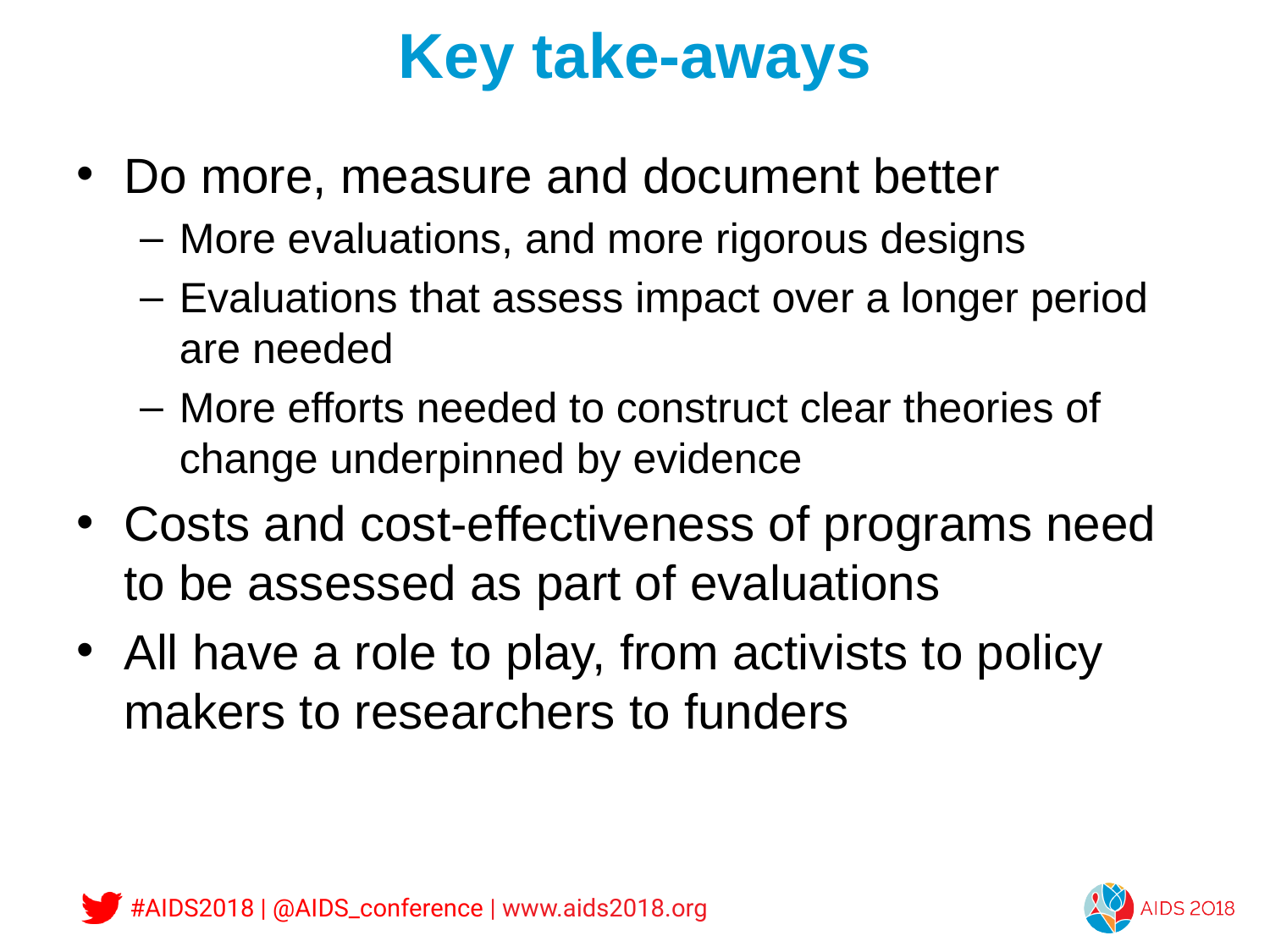

# Key take-aways
Do more, measure and document better
More evaluations, and more rigorous designs
Evaluations that assess impact over a longer period are needed
More efforts needed to construct clear theories of change underpinned by evidence
Costs and cost-effectiveness of programs need to be assessed as part of evaluations
All have a role to play, from activists to policy makers to researchers to funders